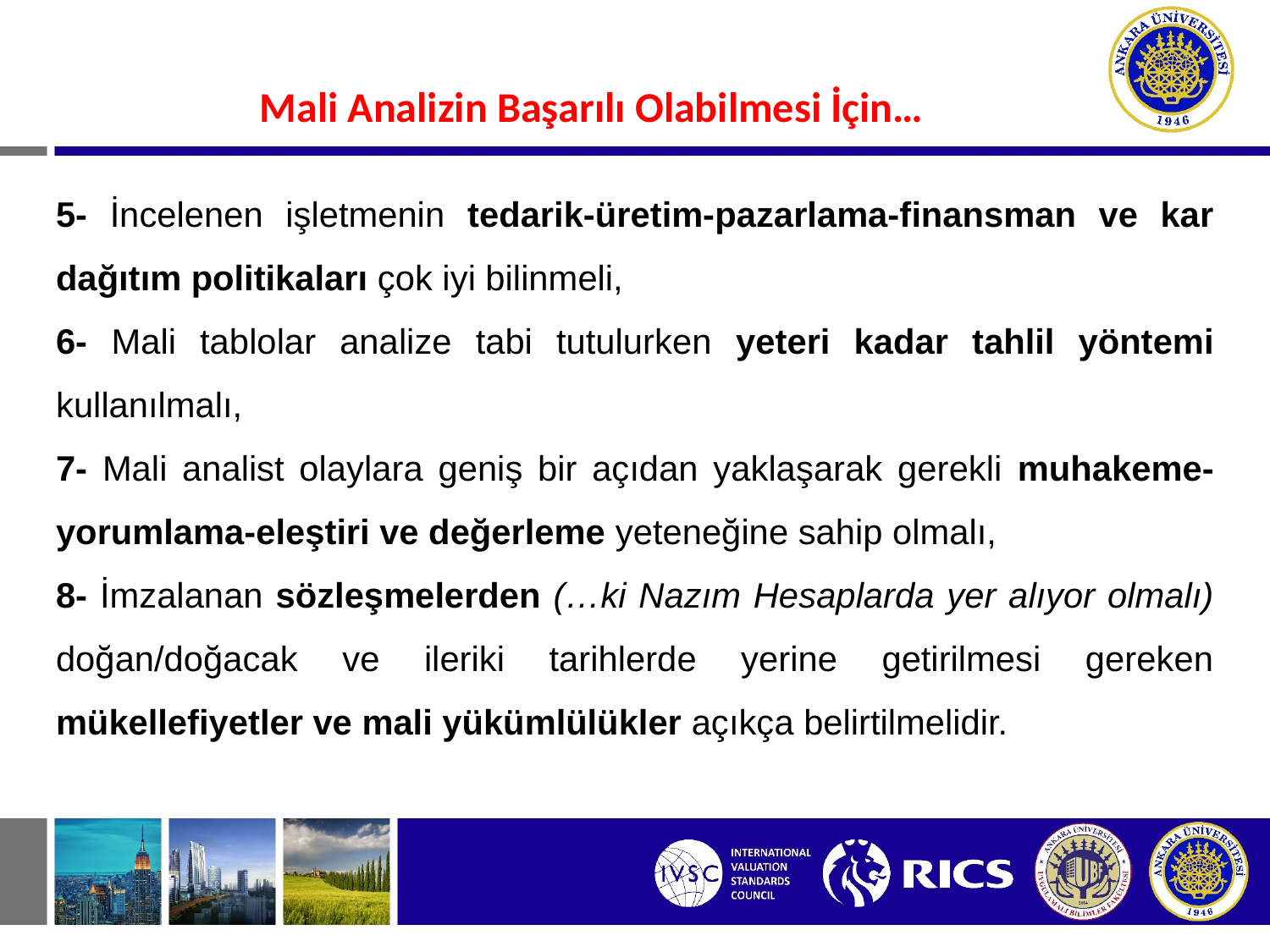

#
Mali Analizin Başarılı Olabilmesi İçin…
5- İncelenen işletmenin tedarik-üretim-pazarlama-finansman ve kar dağıtım politikaları çok iyi bilinmeli,
6- Mali tablolar analize tabi tutulurken yeteri kadar tahlil yöntemi kullanılmalı,
7- Mali analist olaylara geniş bir açıdan yaklaşarak gerekli muhakeme-yorumlama-eleştiri ve değerleme yeteneğine sahip olmalı,
8- İmzalanan sözleşmelerden (…ki Nazım Hesaplarda yer alıyor olmalı) doğan/doğacak ve ileriki tarihlerde yerine getirilmesi gereken mükellefiyetler ve mali yükümlülükler açıkça belirtilmelidir.